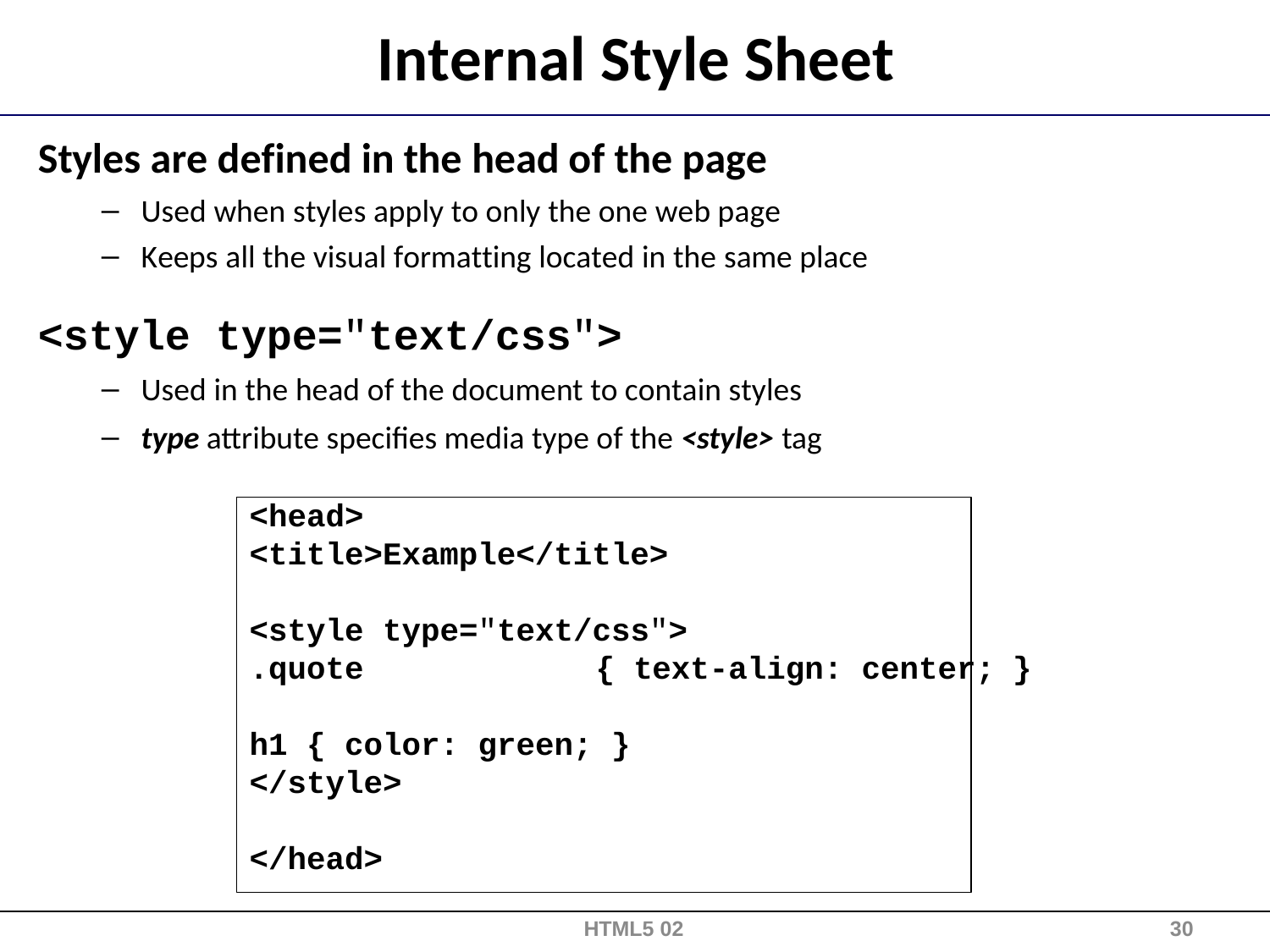

# Internal Style Sheet
Styles are defined in the head of the page
Used when styles apply to only the one web page
Keeps all the visual formatting located in the same place

<style type="text/css">
Used in the head of the document to contain styles
type attribute specifies media type of the <style> tag

<head>
<title>Example</title>

<style type="text/css">
.quote	{ text-align: center;	}

h1 { color: green; }
</style>

</head>

HTML5 02
30